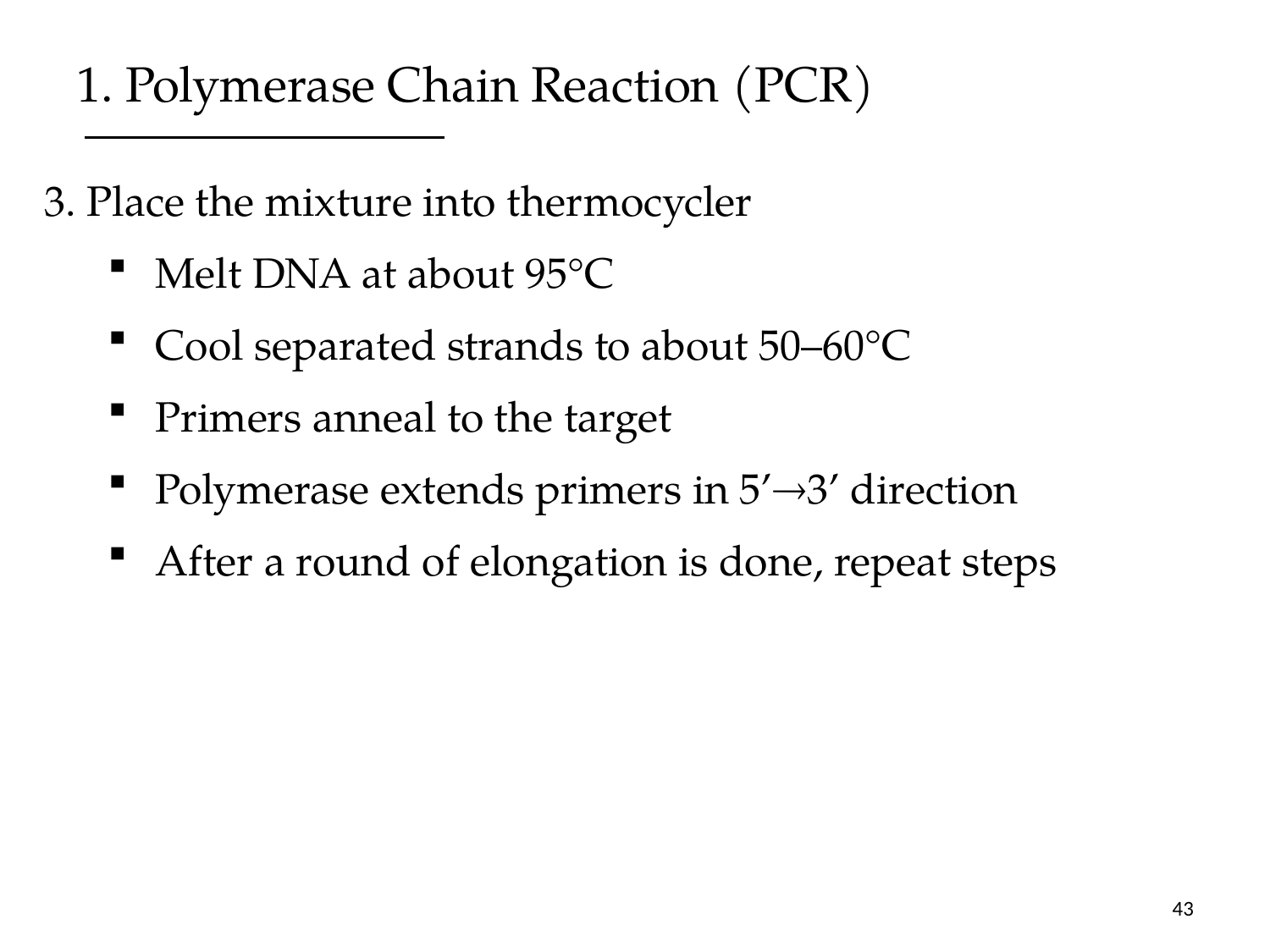

# 1. Polymerase Chain Reaction (PCR)
3. Place the mixture into thermocycler

Melt DNA at about 95°C

Cool separated strands to about 50–60°C

Primers anneal to the target

Polymerase extends primers in 5’→3’ direction

After a round of elongation is done, repeat steps

43